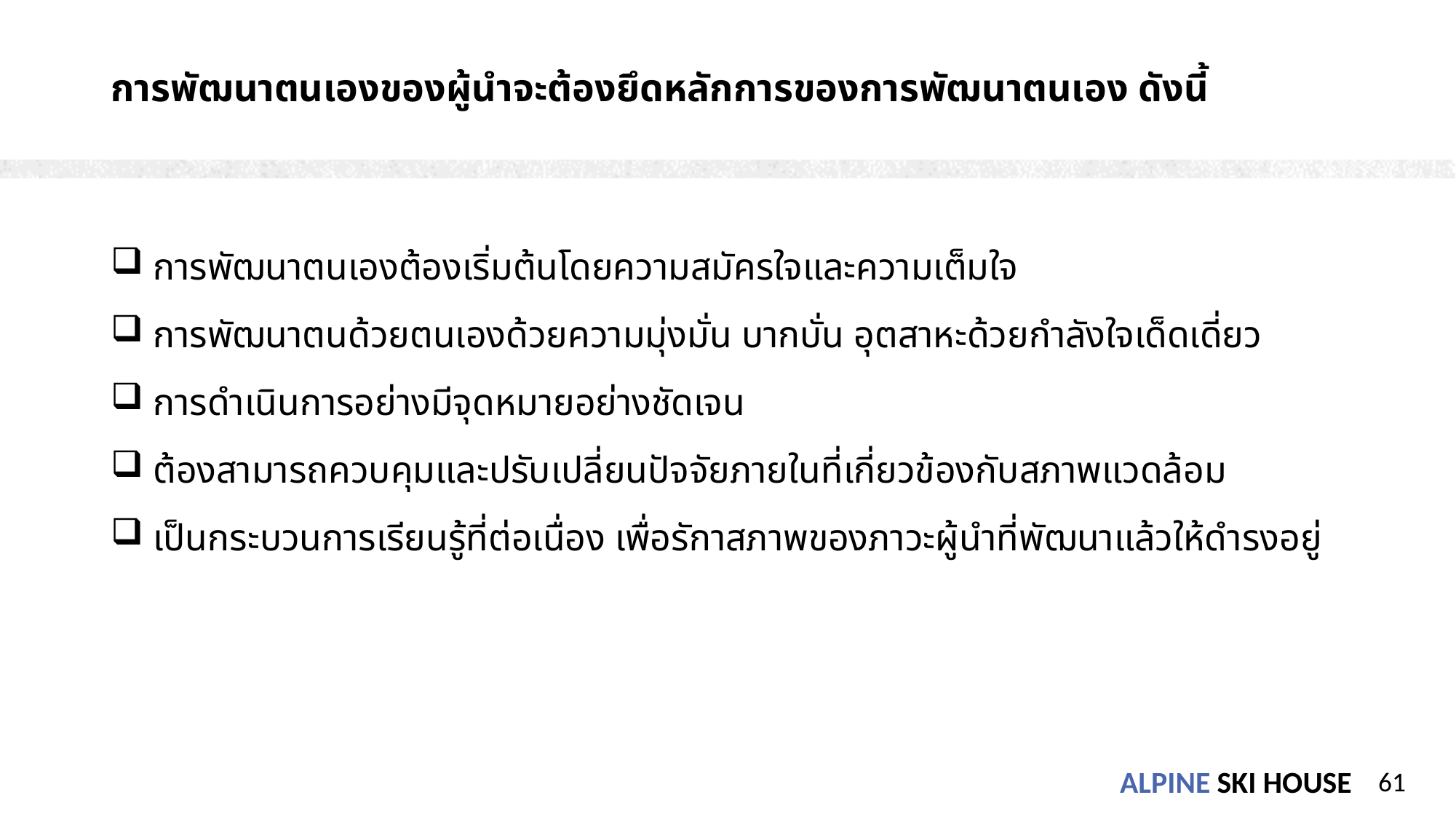

# การพัฒนาตนเองของผู้นำจะต้องยึดหลักการของการพัฒนาตนเอง ดังนี้
 การพัฒนาตนเองต้องเริ่มต้นโดยความสมัครใจและความเต็มใจ
 การพัฒนาตนด้วยตนเองด้วยความมุ่งมั่น บากบั่น อุตสาหะด้วยกำลังใจเด็ดเดี่ยว
 การดำเนินการอย่างมีจุดหมายอย่างชัดเจน
 ต้องสามารถควบคุมและปรับเปลี่ยนปัจจัยภายในที่เกี่ยวข้องกับสภาพแวดล้อม
 เป็นกระบวนการเรียนรู้ที่ต่อเนื่อง เพื่อรักาสภาพของภาวะผู้นำที่พัฒนาแล้วให้ดำรงอยู่
61